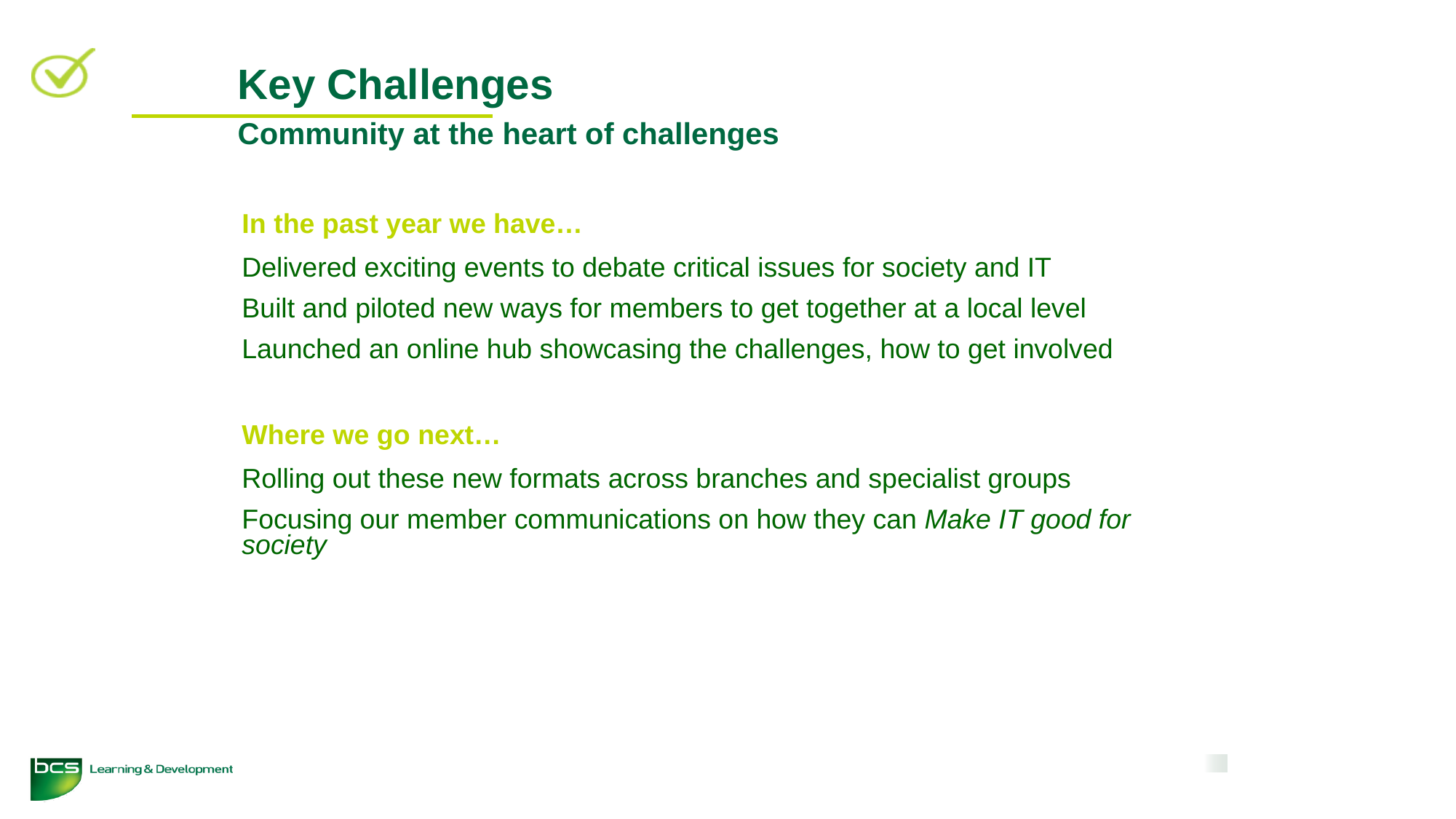

# Key Challenges Community at the heart of challenges
In the past year we have…
Delivered exciting events to debate critical issues for society and IT
Built and piloted new ways for members to get together at a local level
Launched an online hub showcasing the challenges, how to get involved

Where we go next…
Rolling out these new formats across branches and specialist groups
Focusing our member communications on how they can Make IT good for society

14